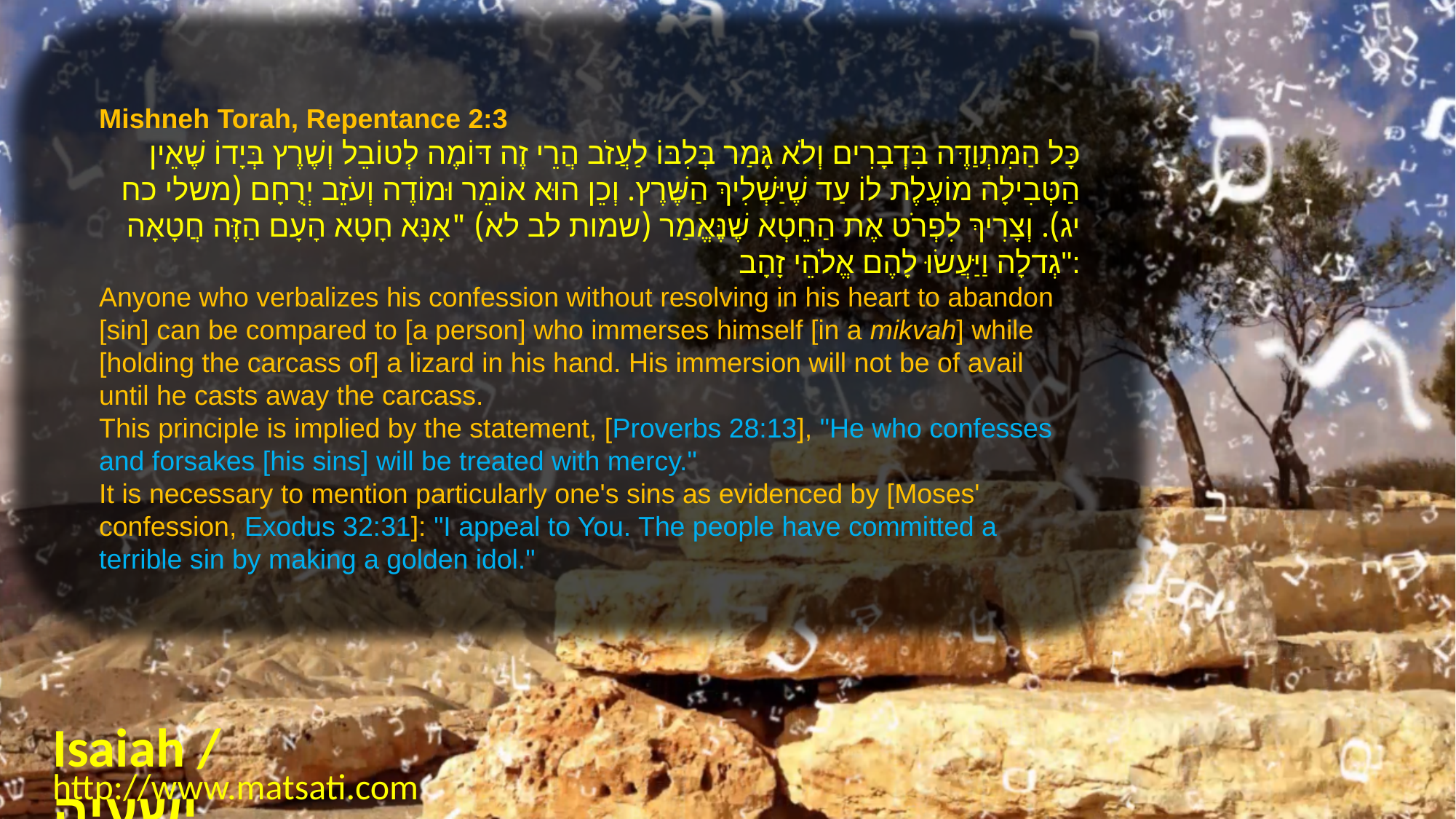

Mishneh Torah, Repentance 2:3
כָּל הַמִּתְוַדֶּה בִּדְבָרִים וְלֹא גָּמַר בְּלִבּוֹ לַעֲזֹב הֲרֵי זֶה דּוֹמֶה לְטוֹבֵל וְשֶׁרֶץ בְּיָדוֹ שֶׁאֵין הַטְּבִילָה מוֹעֶלֶת לוֹ עַד שֶׁיַּשְׁלִיךְ הַשֶּׁרֶץ. וְכֵן הוּא אוֹמֵר וּמוֹדֶה וְעֹזֵב יְרֻחָם (משלי כח יג). וְצָרִיךְ לִפְרֹט אֶת הַחֵטְא שֶׁנֶּאֱמַר (שמות לב לא) "אָנָּא חָטָא הָעָם הַזֶּה חֲטָאָה גְדלָה וַיַּעֲשׂוּ לָהֶם אֱלֹהֵי זָהָב":
Anyone who verbalizes his confession without resolving in his heart to abandon [sin] can be compared to [a person] who immerses himself [in a mikvah] while [holding the carcass of] a lizard in his hand. His immersion will not be of avail until he casts away the carcass.
This principle is implied by the statement, [Proverbs 28:13], "He who confesses and forsakes [his sins] will be treated with mercy."
It is necessary to mention particularly one's sins as evidenced by [Moses' confession, Exodus 32:31]: "I appeal to You. The people have committed a terrible sin by making a golden idol."

Isaiah / ישעיה
http://www.matsati.com